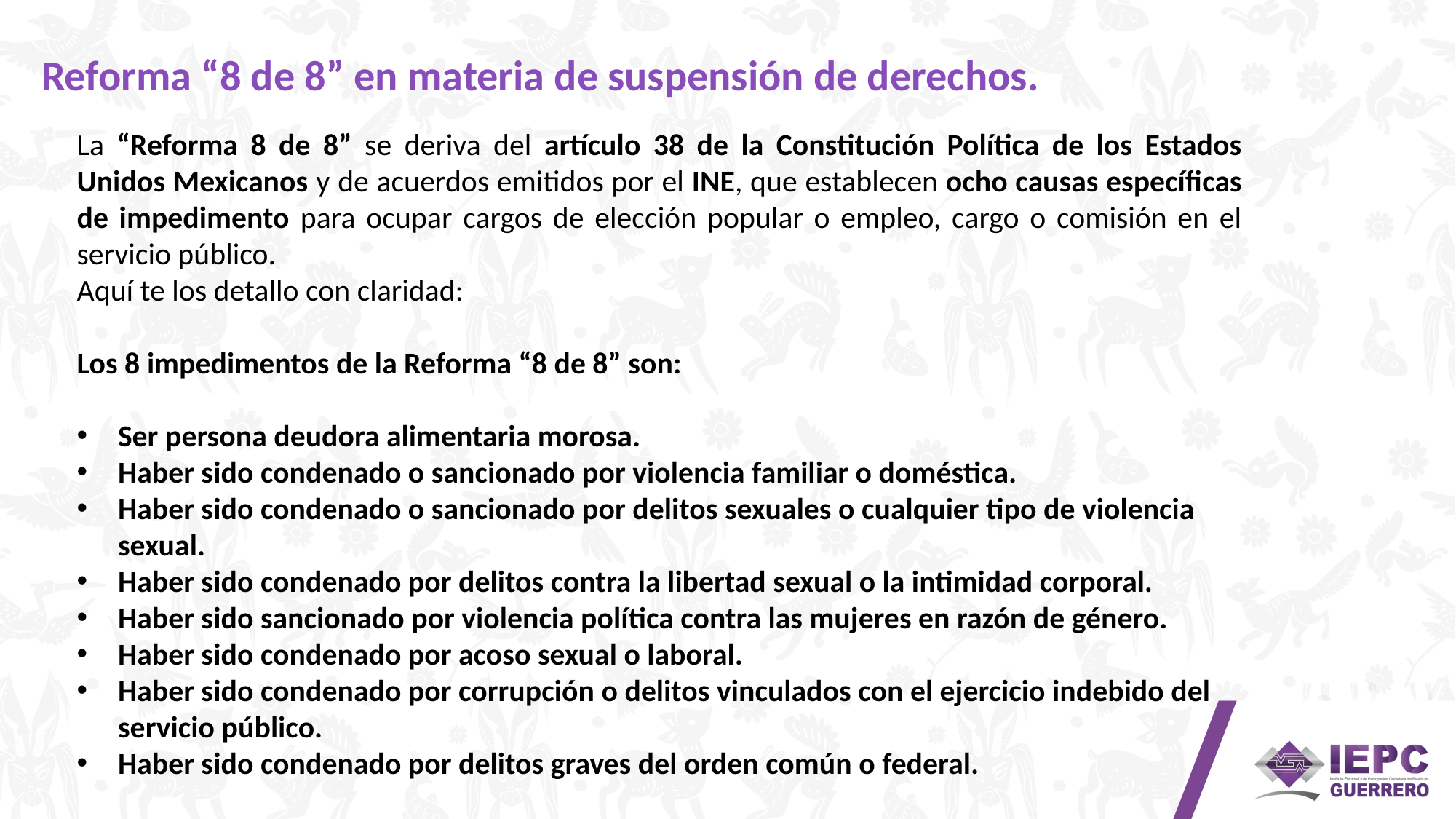

Reforma “8 de 8” en materia de suspensión de derechos.
La “Reforma 8 de 8” se deriva del artículo 38 de la Constitución Política de los Estados Unidos Mexicanos y de acuerdos emitidos por el INE, que establecen ocho causas específicas de impedimento para ocupar cargos de elección popular o empleo, cargo o comisión en el servicio público.
Aquí te los detallo con claridad:
Los 8 impedimentos de la Reforma “8 de 8” son:

Ser persona deudora alimentaria morosa.
Haber sido condenado o sancionado por violencia familiar o doméstica.
Haber sido condenado o sancionado por delitos sexuales o cualquier tipo de violencia sexual.
Haber sido condenado por delitos contra la libertad sexual o la intimidad corporal.
Haber sido sancionado por violencia política contra las mujeres en razón de género.
Haber sido condenado por acoso sexual o laboral.
Haber sido condenado por corrupción o delitos vinculados con el ejercicio indebido del servicio público.
Haber sido condenado por delitos graves del orden común o federal.